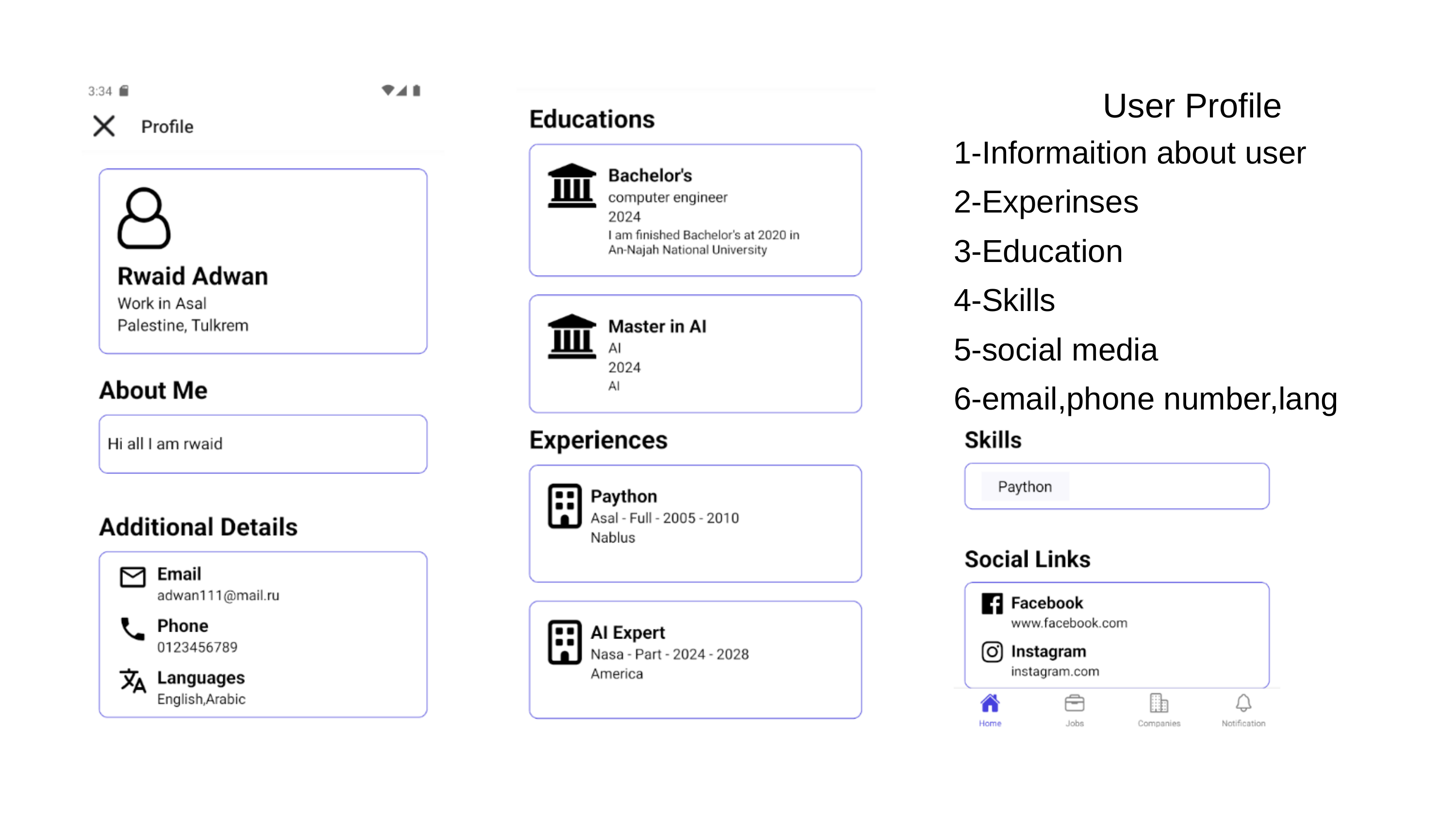

User Profile

1-Informaition about user
2-Experinses
3-Education
4-Skills
5-social media
6-email,phone number,lang